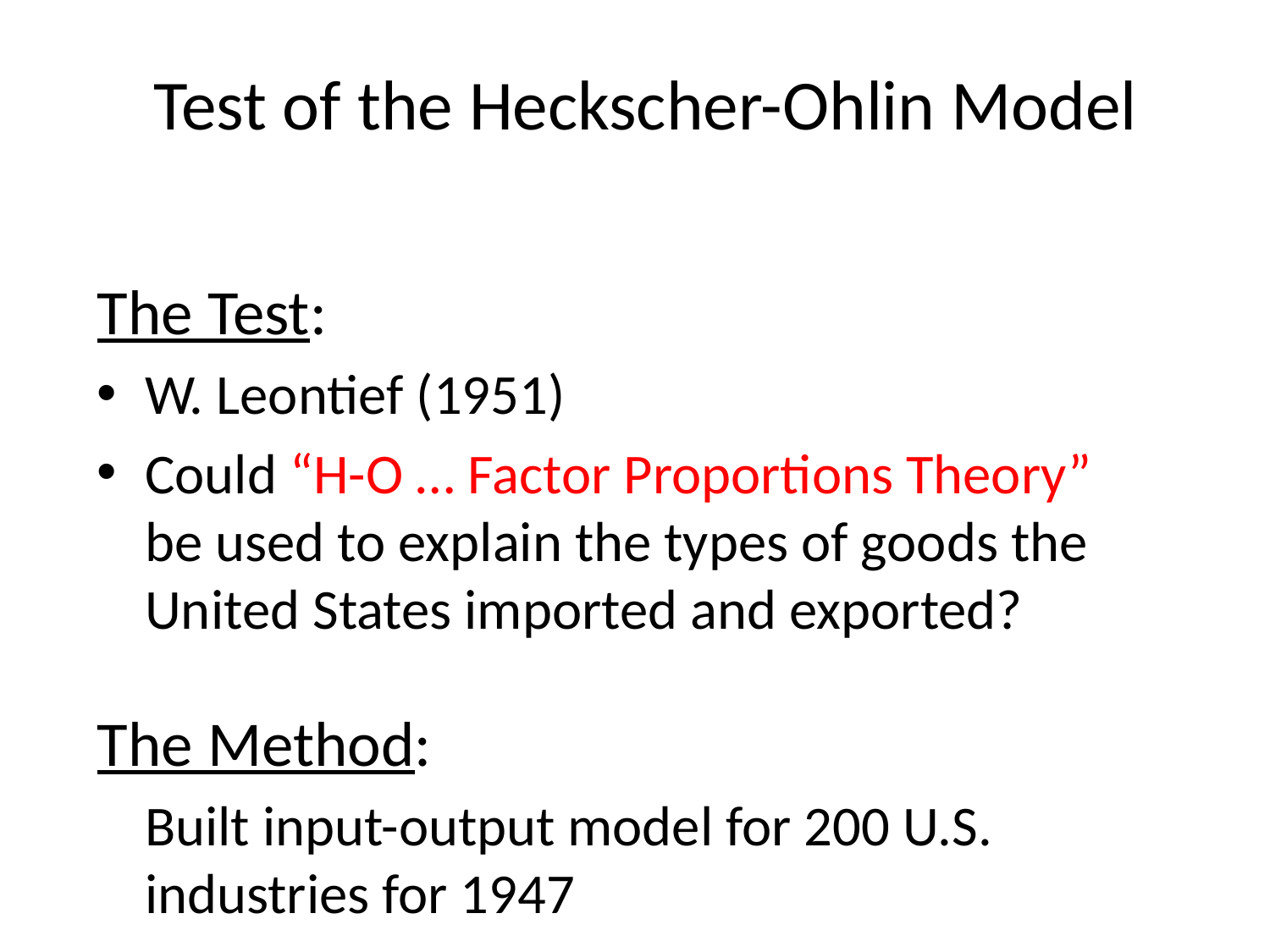

# Test of the Heckscher-Ohlin Model
The Test:
W. Leontief (1951)
Could “H-O … Factor Proportions Theory” be used to explain the types of goods the United States imported and exported?

The Method:
	Built input-output model for 200 U.S. industries for 1947